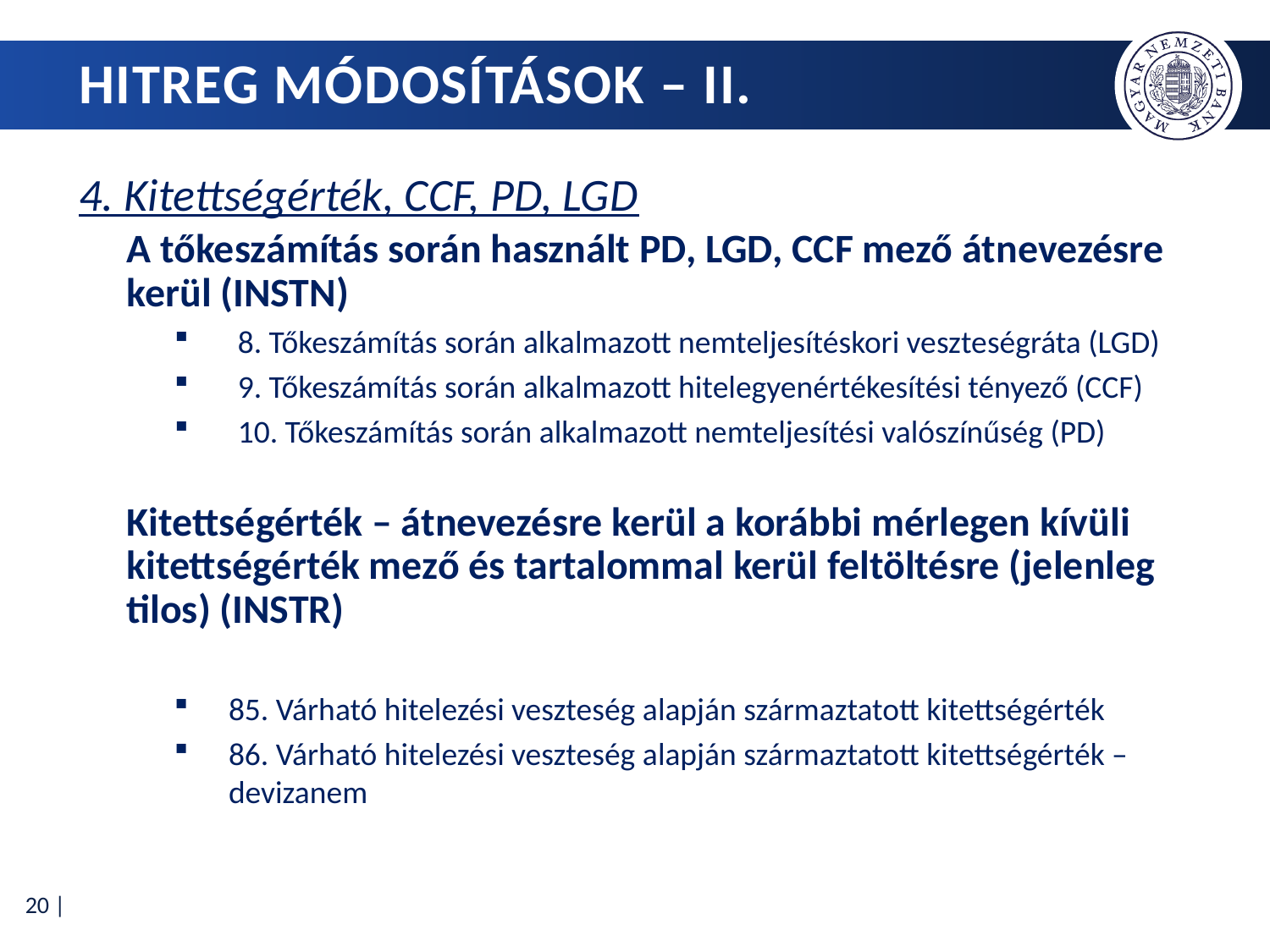

# HITREG mÓdosítások – II.
4. Kitettségérték, CCF, PD, LGD
A tőkeszámítás során használt PD, LGD, CCF mező átnevezésre kerül (INSTN)
8. Tőkeszámítás során alkalmazott nemteljesítéskori veszteségráta (LGD)
9. Tőkeszámítás során alkalmazott hitelegyenértékesítési tényező (CCF)
10. Tőkeszámítás során alkalmazott nemteljesítési valószínűség (PD)

Kitettségérték – átnevezésre kerül a korábbi mérlegen kívüli kitettségérték mező és tartalommal kerül feltöltésre (jelenleg tilos) (INSTR)

85. Várható hitelezési veszteség alapján származtatott kitettségérték
86. Várható hitelezési veszteség alapján származtatott kitettségérték – devizanem